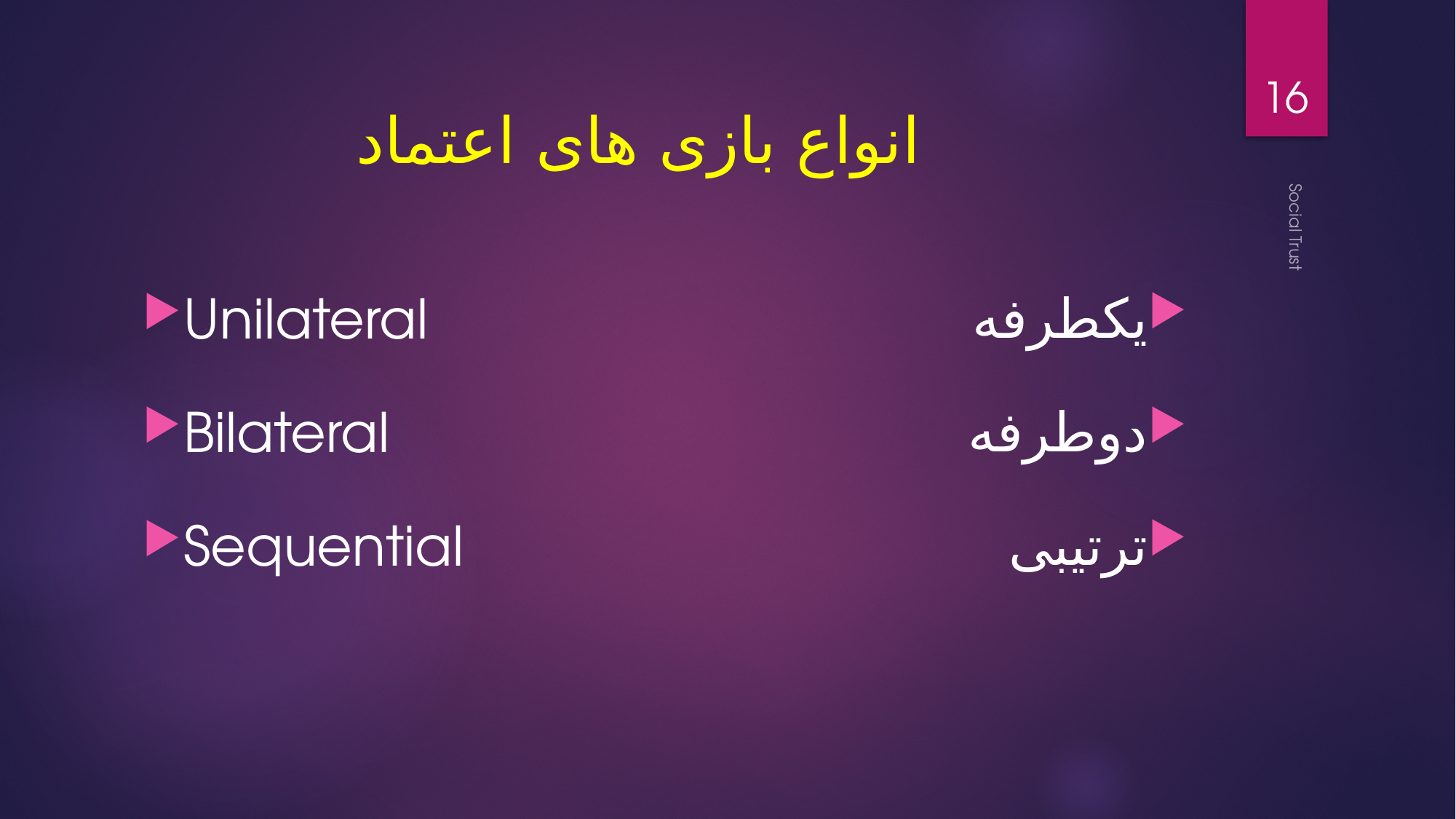

16
# انواع بازی های اعتماد
یکطرفه
دوطرفه
ترتیبی
Unilateral
Bilateral
Sequential
Social Trust